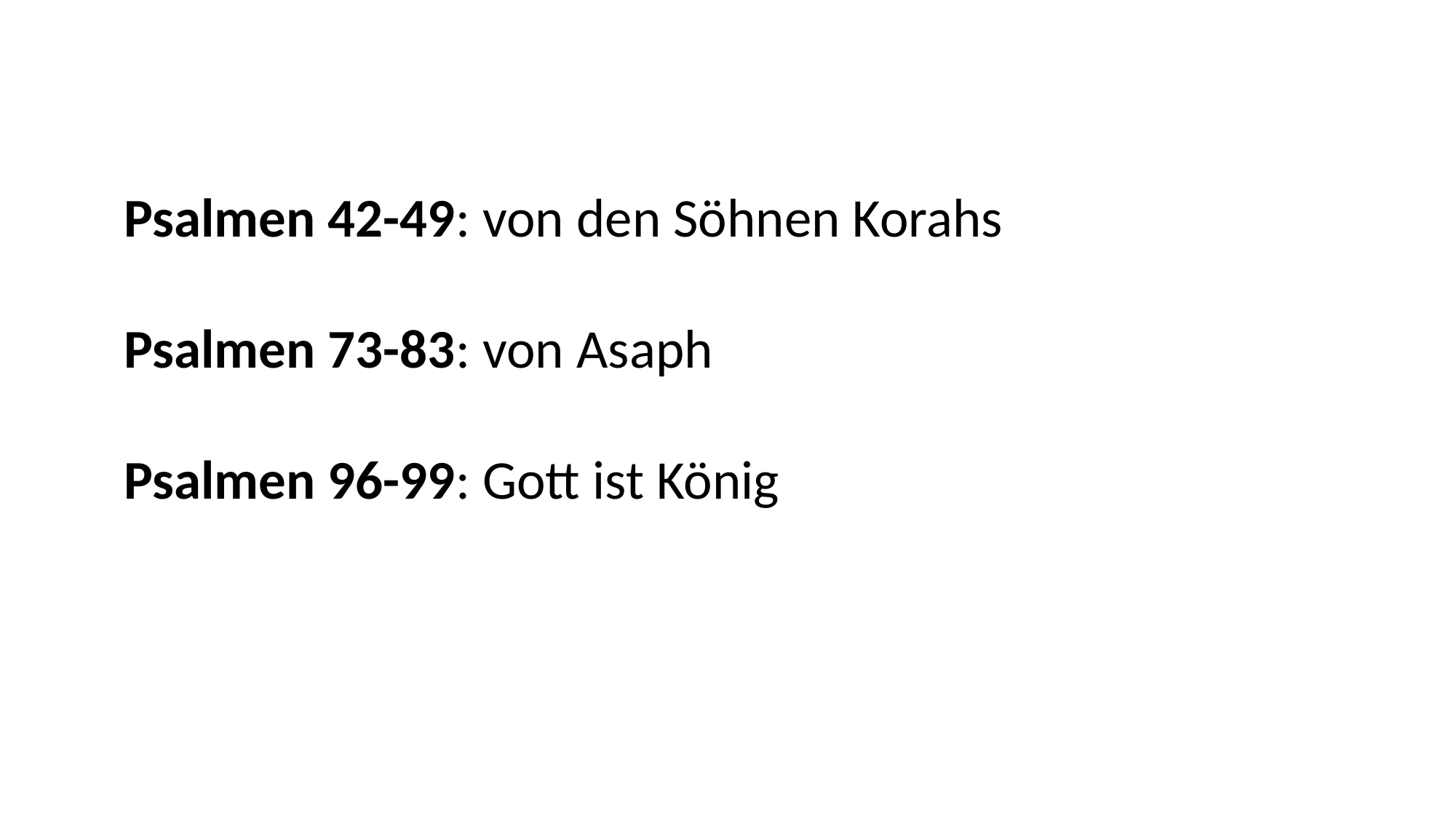

Psalmen 42-49: von den Söhnen Korahs

Psalmen 73-83: von Asaph

Psalmen 96-99: Gott ist König